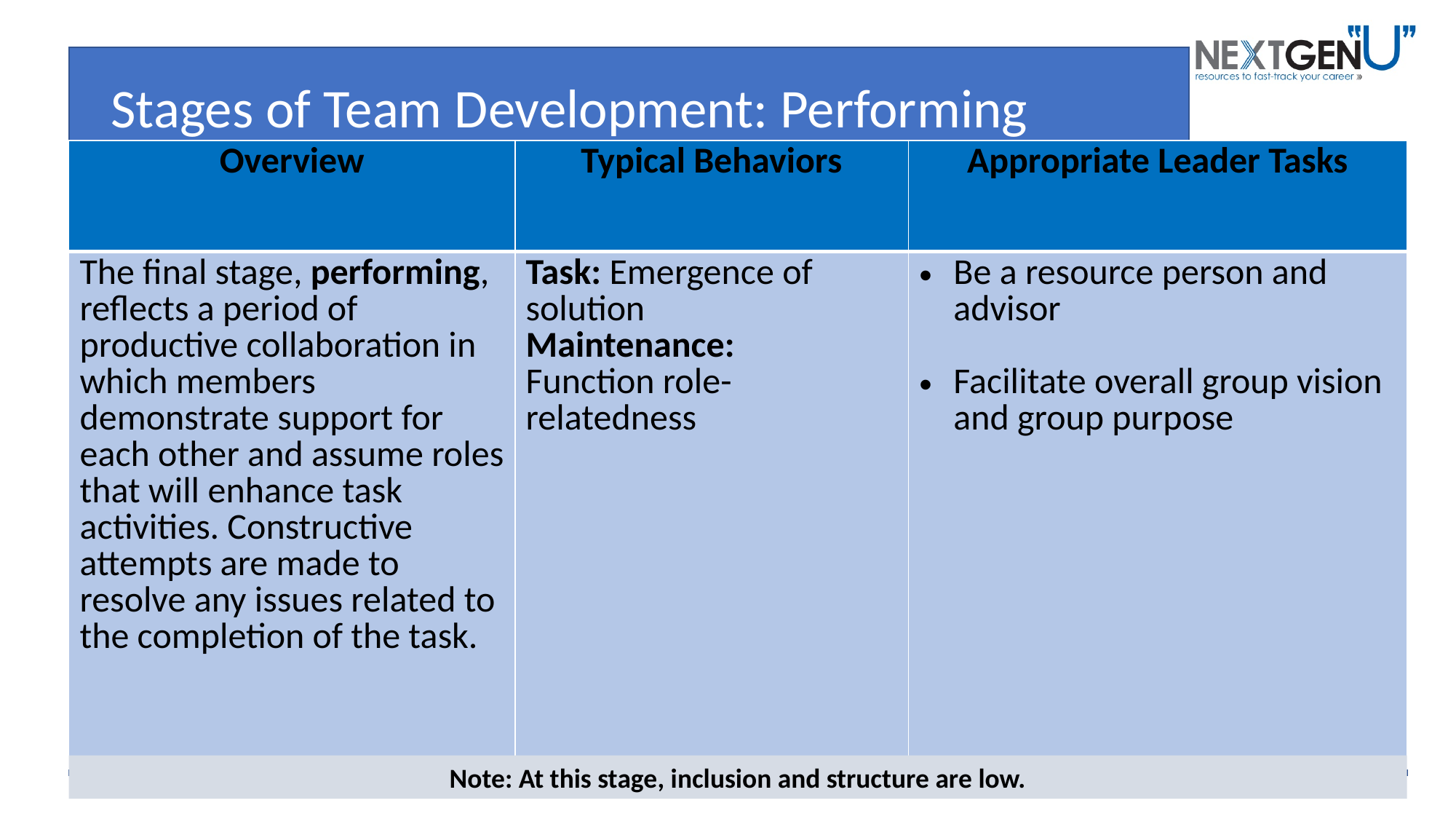

# Stages of Team Development: Performing

| Overview | Typical Behaviors | Appropriate Leader Tasks |
| --- | --- | --- |
| The final stage, performing, reflects a period of productive collaboration in which members demonstrate support for each other and assume roles that will enhance task activities. Constructive attempts are made to resolve any issues related to the completion of the task. | Task: Emergence of solution Maintenance: Function role-relatedness | Be a resource person and advisor Facilitate overall group vision and group purpose |

Note: At this stage, inclusion and structure are low.